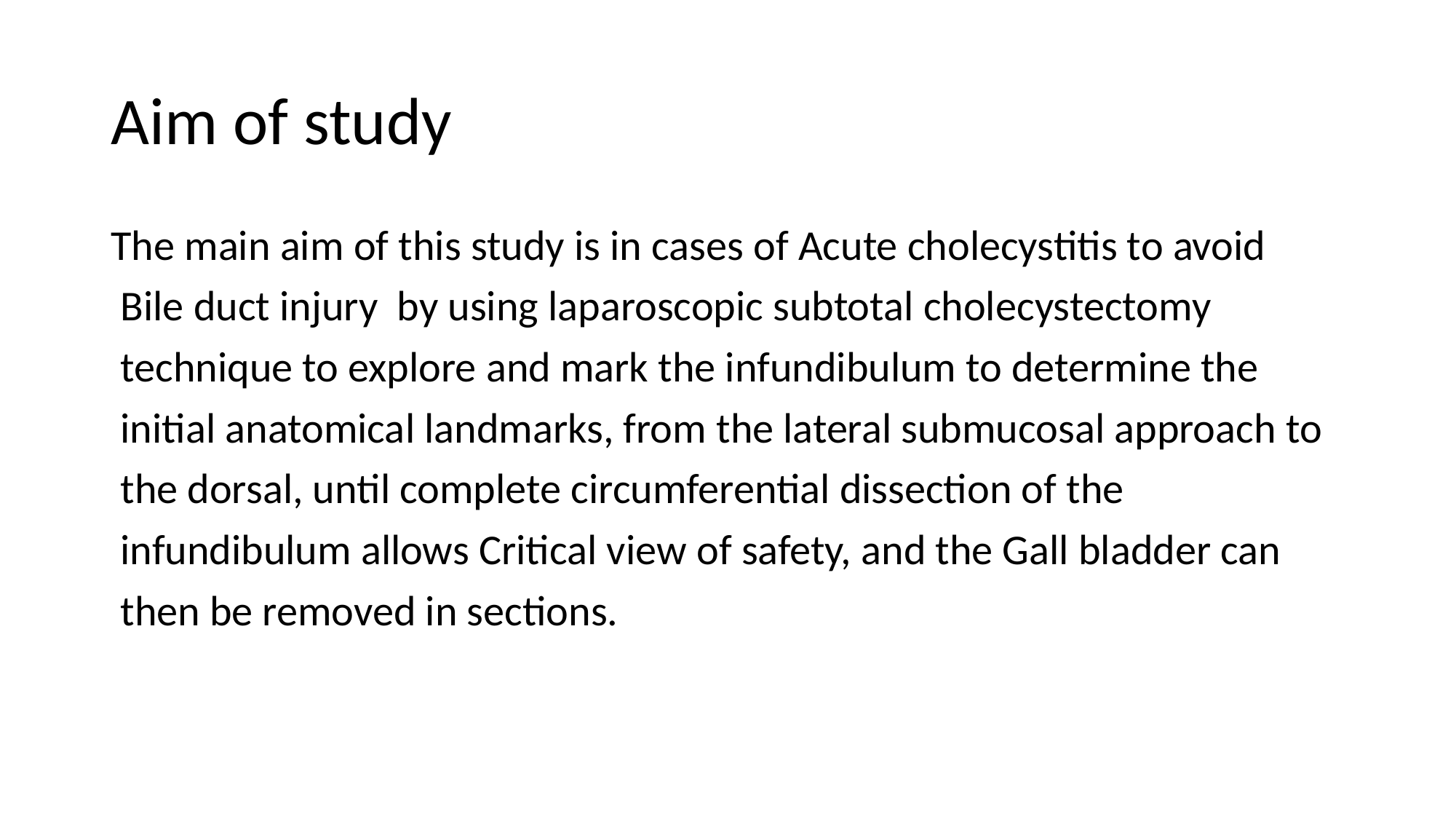

# Aim of study
The main aim of this study is in cases of Acute cholecystitis to avoid
 Bile duct injury  by using laparoscopic subtotal cholecystectomy
 technique to explore and mark the infundibulum to determine the
 initial anatomical landmarks, from the lateral submucosal approach to
 the dorsal, until complete circumferential dissection of the
 infundibulum allows Critical view of safety, and the Gall bladder can
 then be removed in sections.